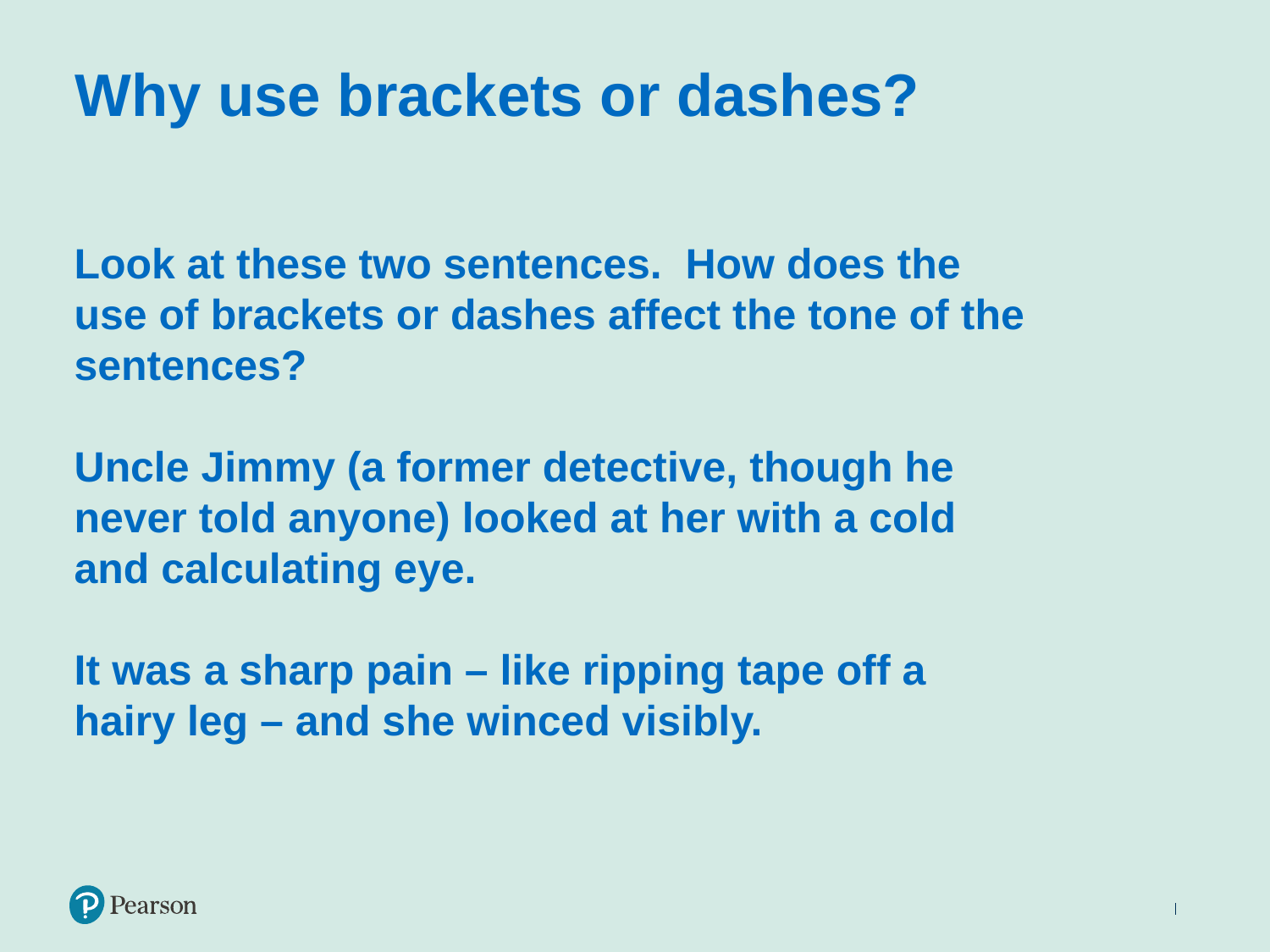

# Why use brackets or dashes?
Look at these two sentences.  How does the use of brackets or dashes affect the tone of the sentences?

Uncle Jimmy (a former detective, though he never told anyone) looked at her with a cold and calculating eye.

It was a sharp pain – like ripping tape off a hairy leg – and she winced visibly.